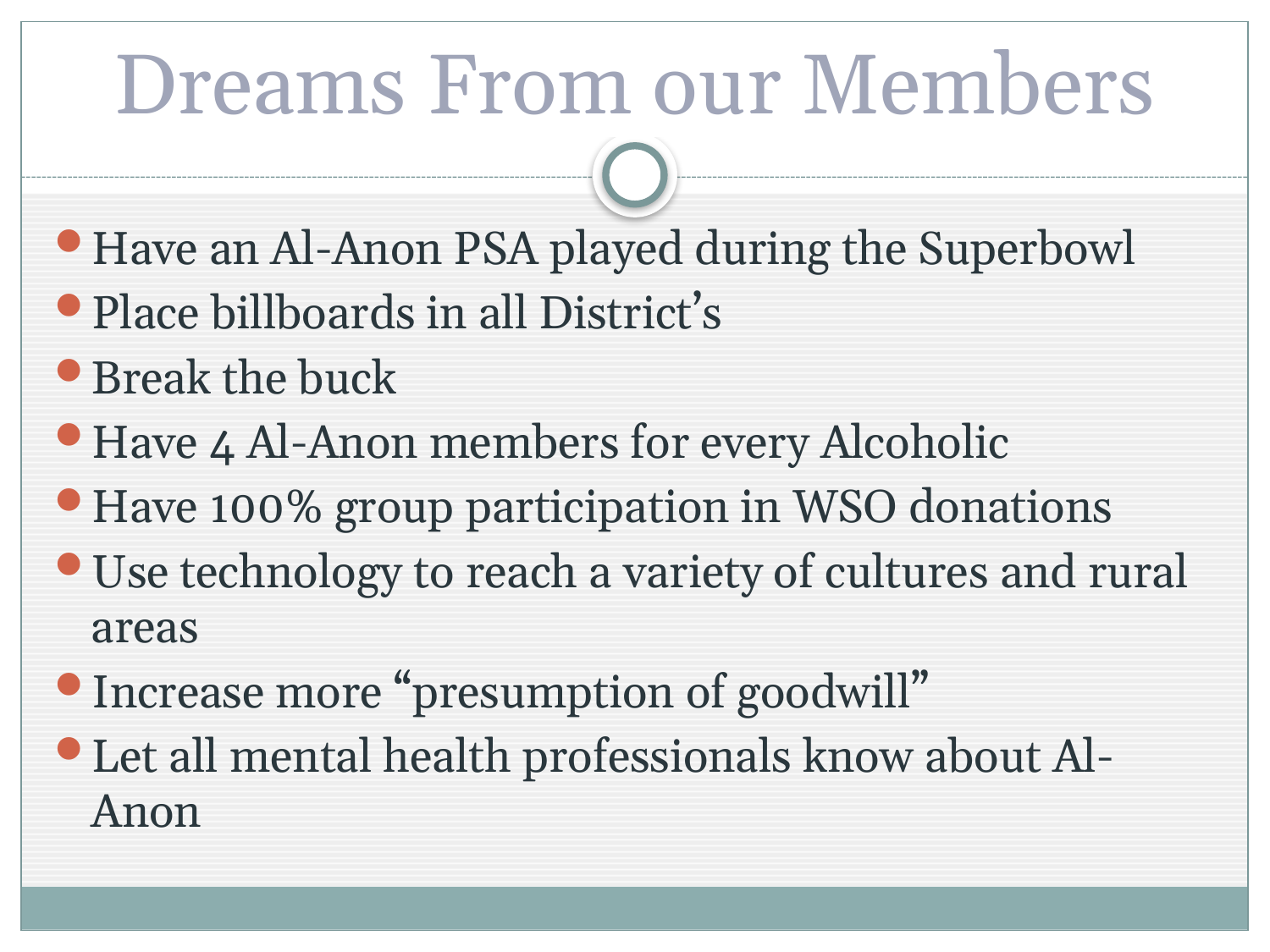

# Dreams From our Members
Have an Al-Anon PSA played during the Superbowl
Place billboards in all District’s
Break the buck
Have 4 Al-Anon members for every Alcoholic
Have 100% group participation in WSO donations
Use technology to reach a variety of cultures and rural areas
Increase more “presumption of goodwill”
Let all mental health professionals know about Al-Anon